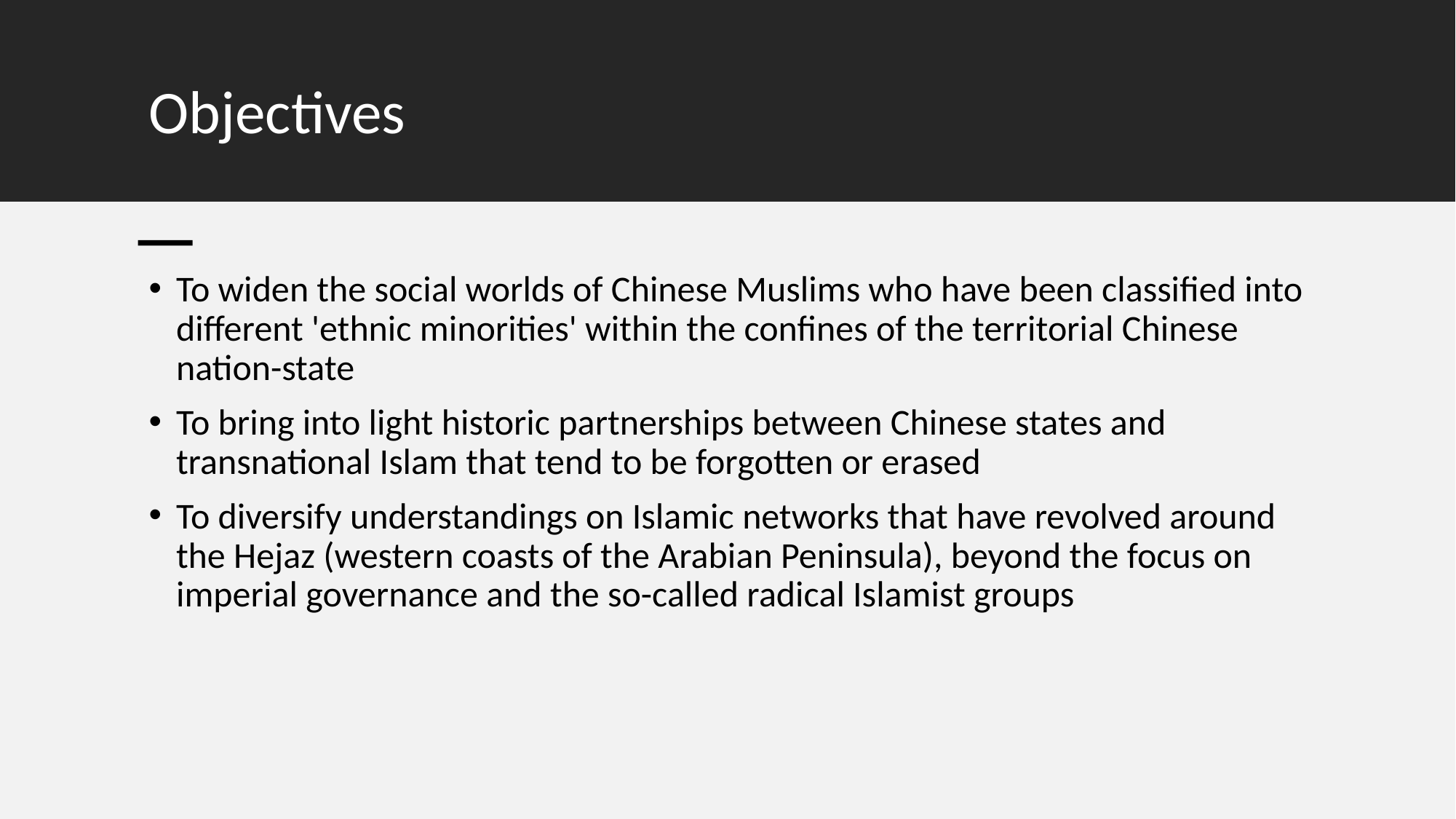

# Objectives

To widen the social worlds of Chinese Muslims who have been classified into different 'ethnic minorities' within the confines of the territorial Chinese nation-state
To bring into light historic partnerships between Chinese states and transnational Islam that tend to be forgotten or erased
To diversify understandings on Islamic networks that have revolved around the Hejaz (western coasts of the Arabian Peninsula), beyond the focus on imperial governance and the so-called radical Islamist groups